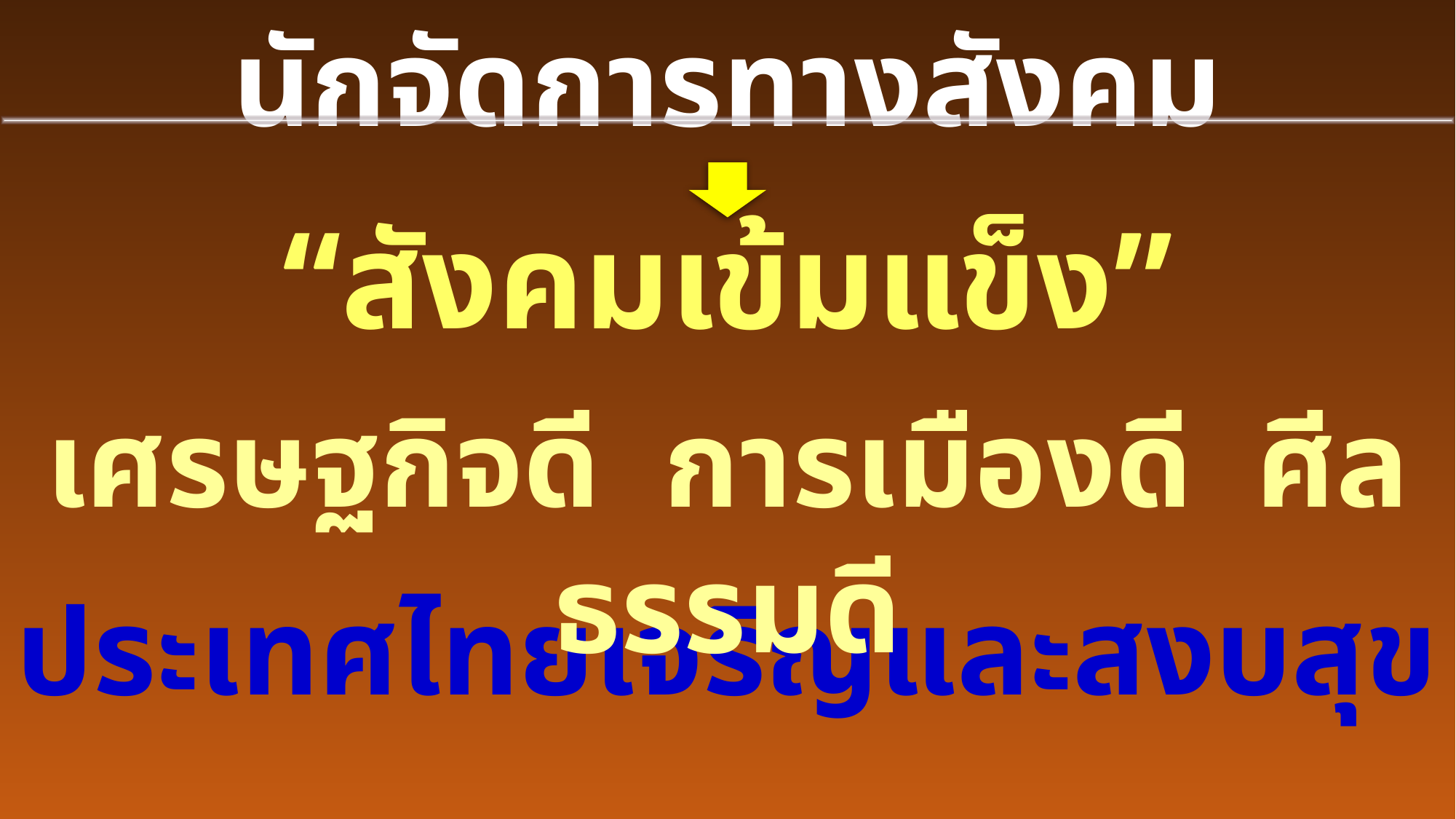

นักจัดการทางสังคม

“สังคมเข้มแข็ง”
เศรษฐกิจดี  การเมืองดี  ศีลธรรมดี
ประเทศไทยเจริญและสงบสุข